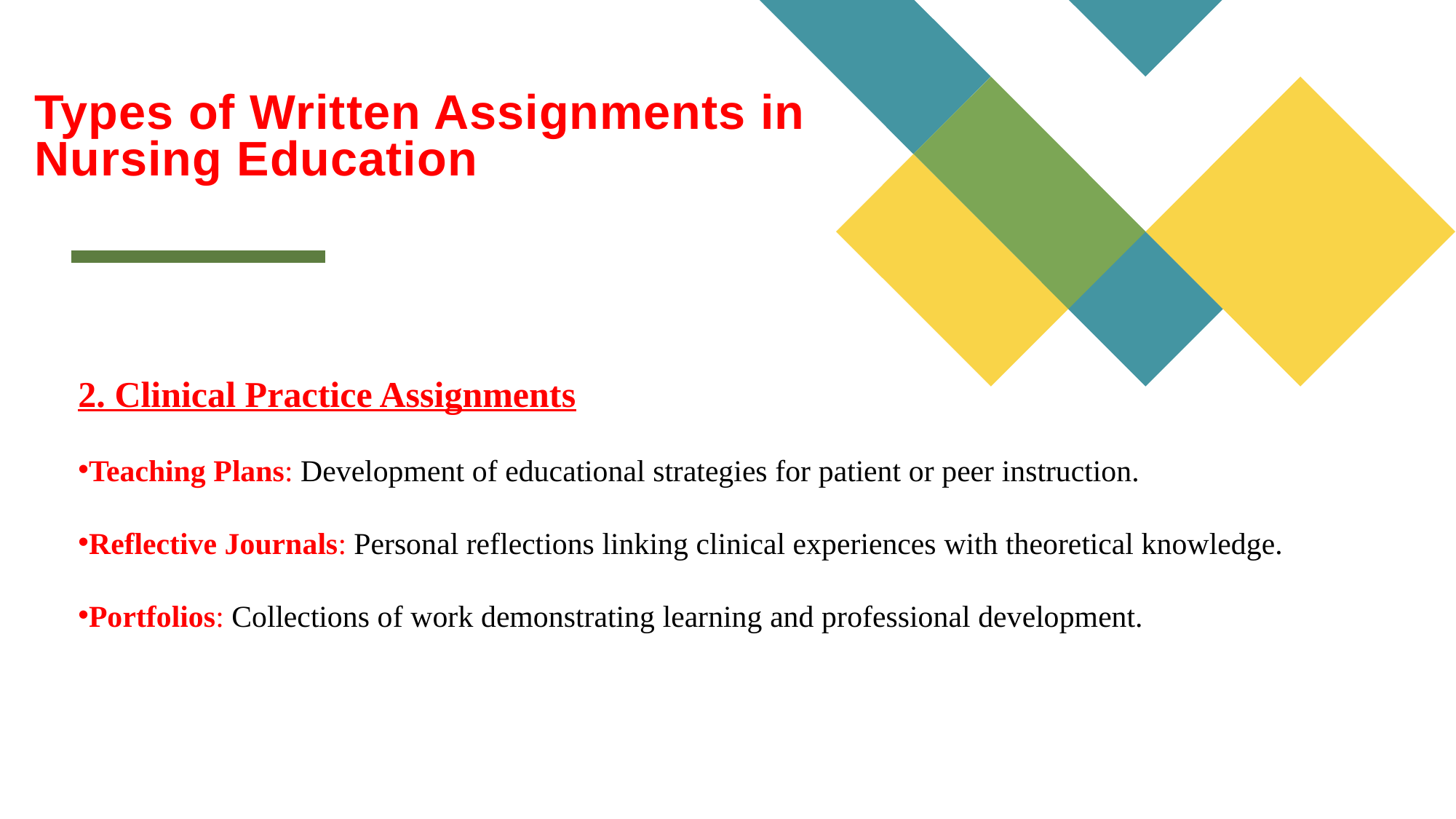

# Types of Written Assignments in Nursing Education
2. Clinical Practice Assignments
Teaching Plans: Development of educational strategies for patient or peer instruction.
Reflective Journals: Personal reflections linking clinical experiences with theoretical knowledge.
Portfolios: Collections of work demonstrating learning and professional development.